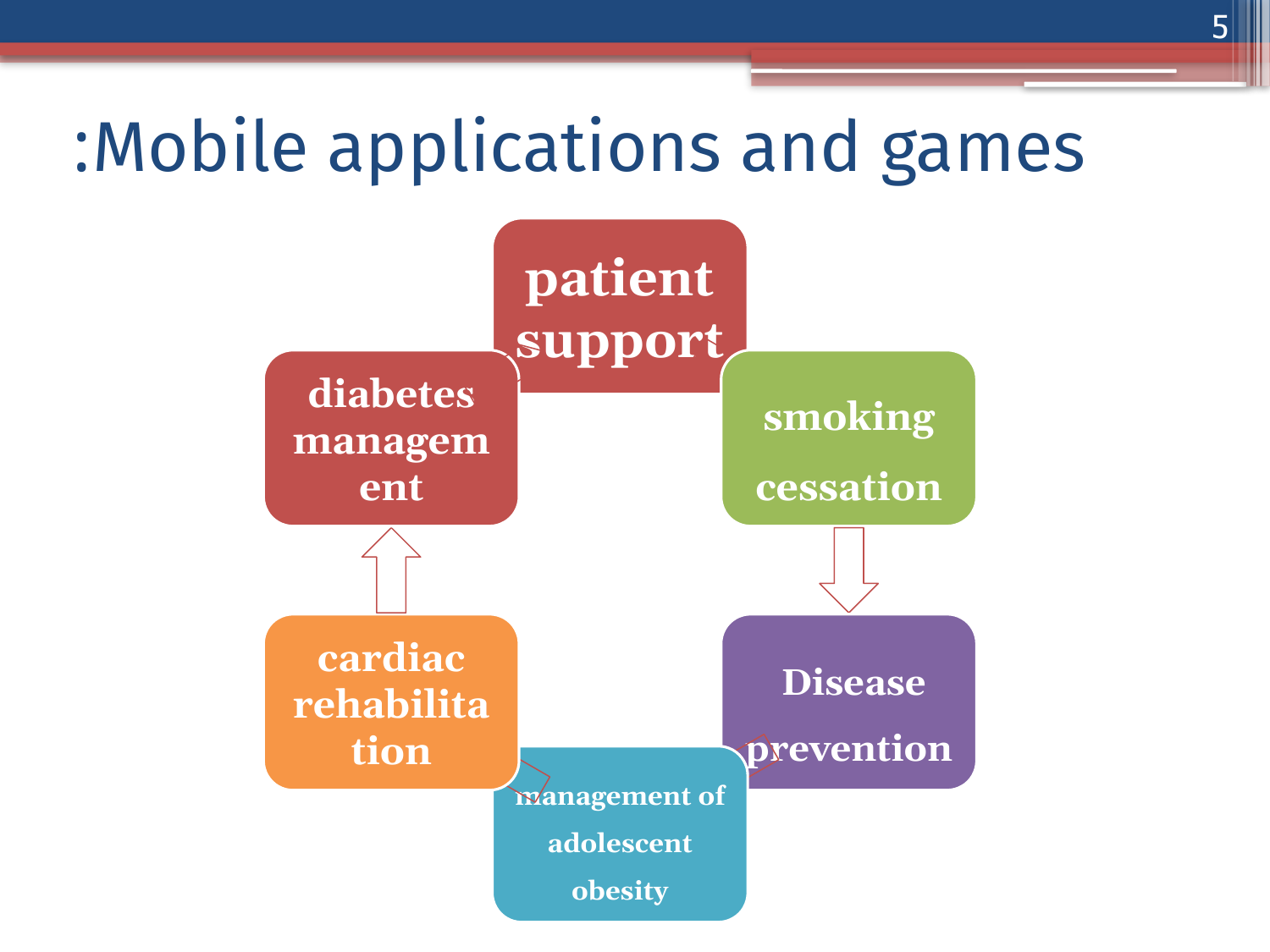

5
# Mobile applications and games:

patient support
smoking cessation
Disease
prevention
cardiac rehabilitation
diabetes management
management of adolescent obesity